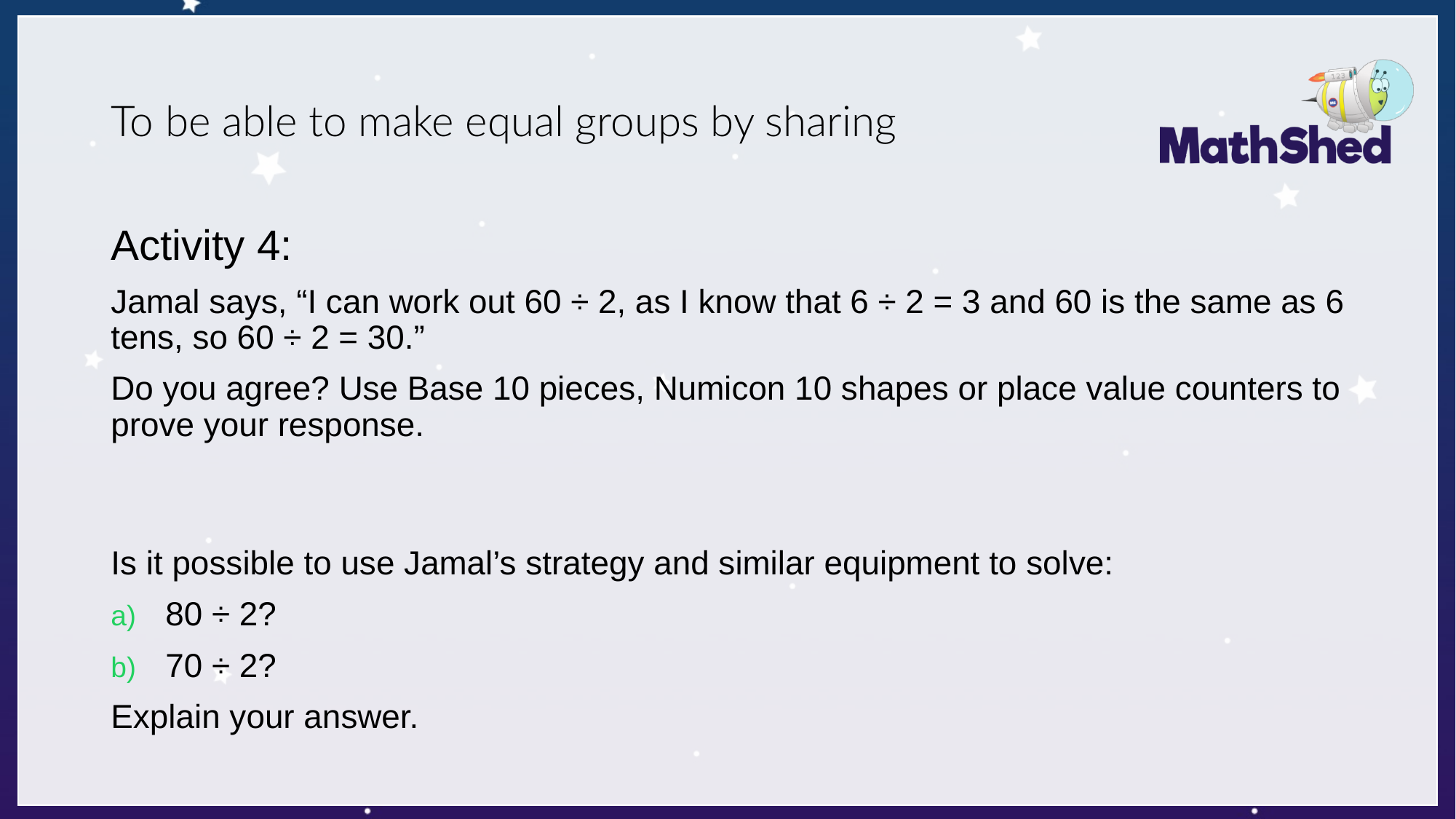

# To be able to make equal groups by sharing
Activity 4:
Jamal says, “I can work out 60 ÷ 2, as I know that 6 ÷ 2 = 3 and 60 is the same as 6 tens, so 60 ÷ 2 = 30.”
Do you agree? Use Base 10 pieces, Numicon 10 shapes or place value counters to prove your response.

Is it possible to use Jamal’s strategy and similar equipment to solve:
80 ÷ 2?
70 ÷ 2?
Explain your answer.